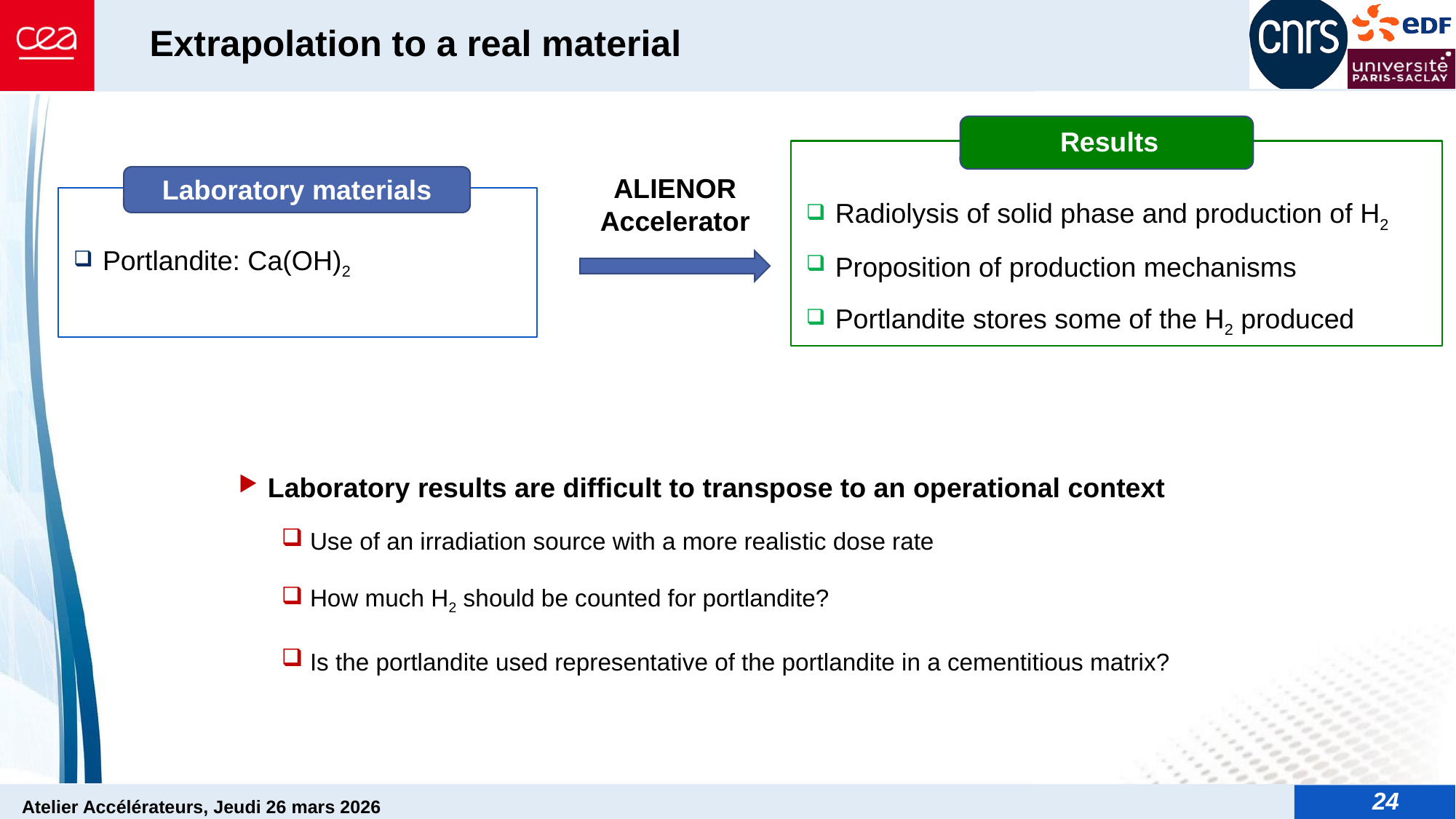

# Extrapolation to a real material

Results

 Radiolysis of solid phase and production of H2
 Proposition of production mechanisms
 Portlandite stores some of the H2 produced
ALIENOR Accelerator

Laboratory materials

 Portlandite: Ca(OH)2

 Laboratory results are difficult to transpose to an operational context

 Use of an irradiation source with a more realistic dose rate

 How much H2 should be counted for portlandite?

 Is the portlandite used representative of the portlandite in a cementitious matrix?

24